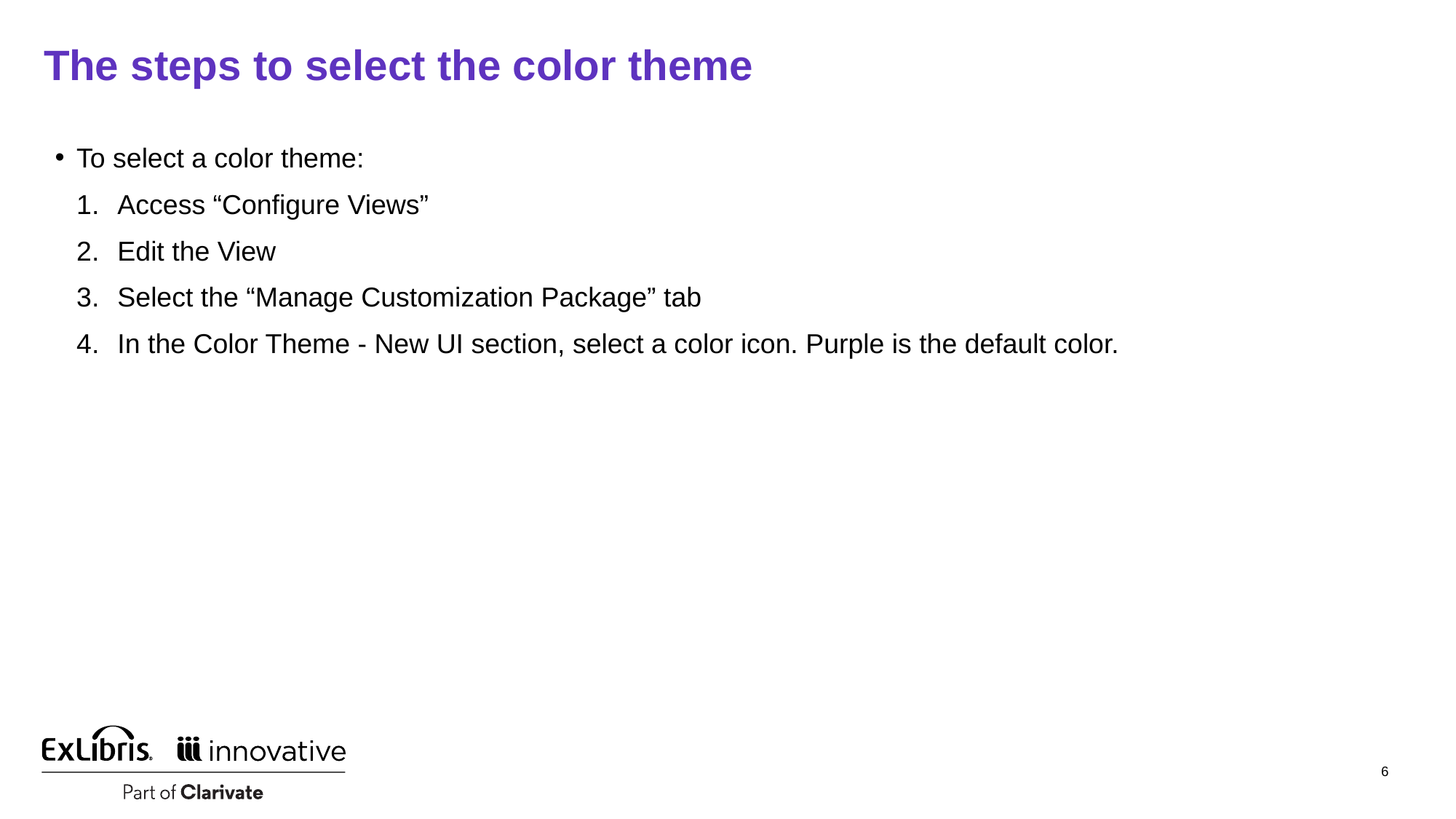

# The steps to select the color theme
To select a color theme:
Access “Configure Views”
Edit the View
Select the “Manage Customization Package” tab
In the Color Theme - New UI section, select a color icon. Purple is the default color.

6